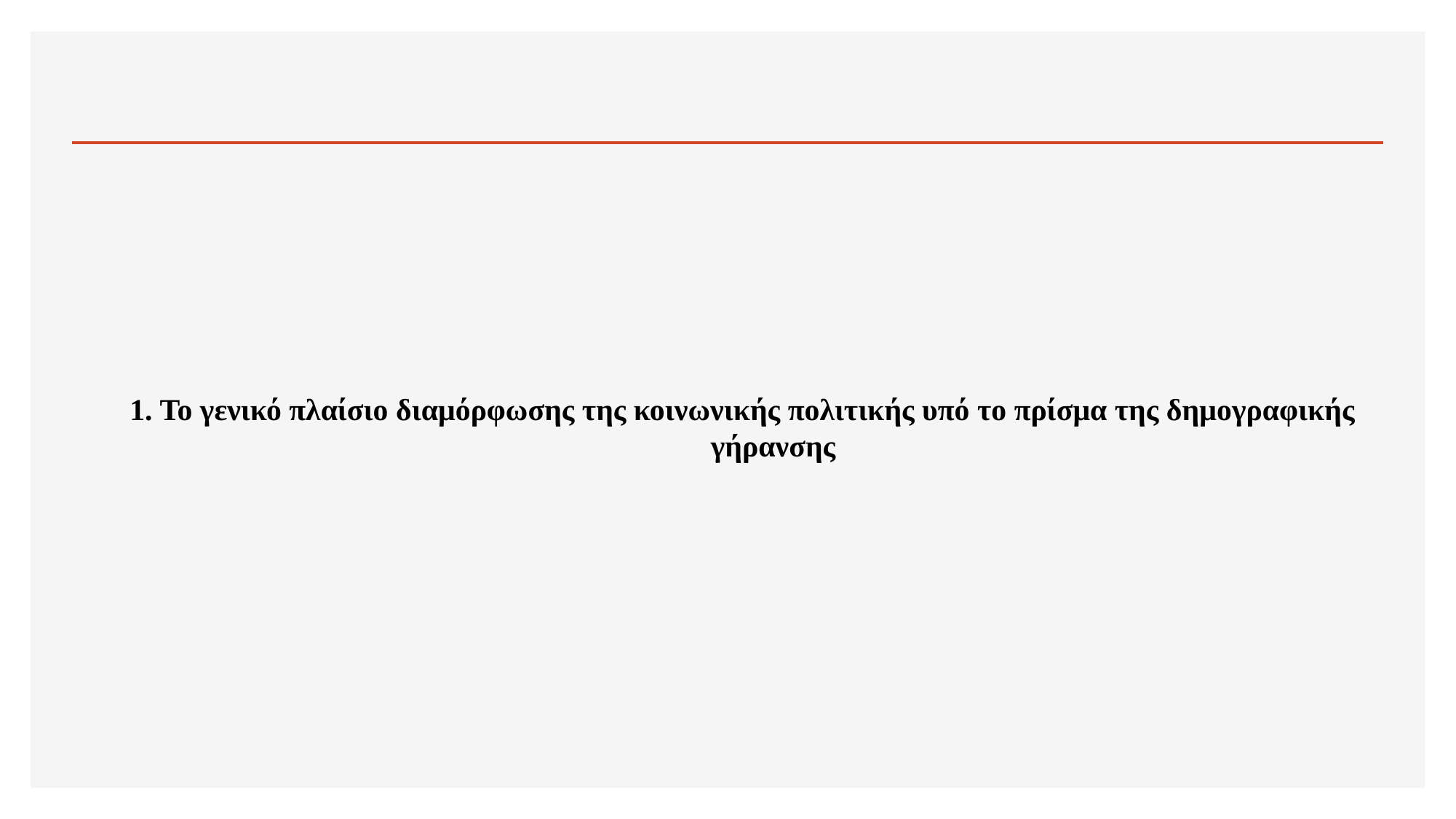

1. Το γενικό πλαίσιο διαμόρφωσης της κοινωνικής πολιτικής υπό το πρίσμα της δημογραφικής γήρανσης